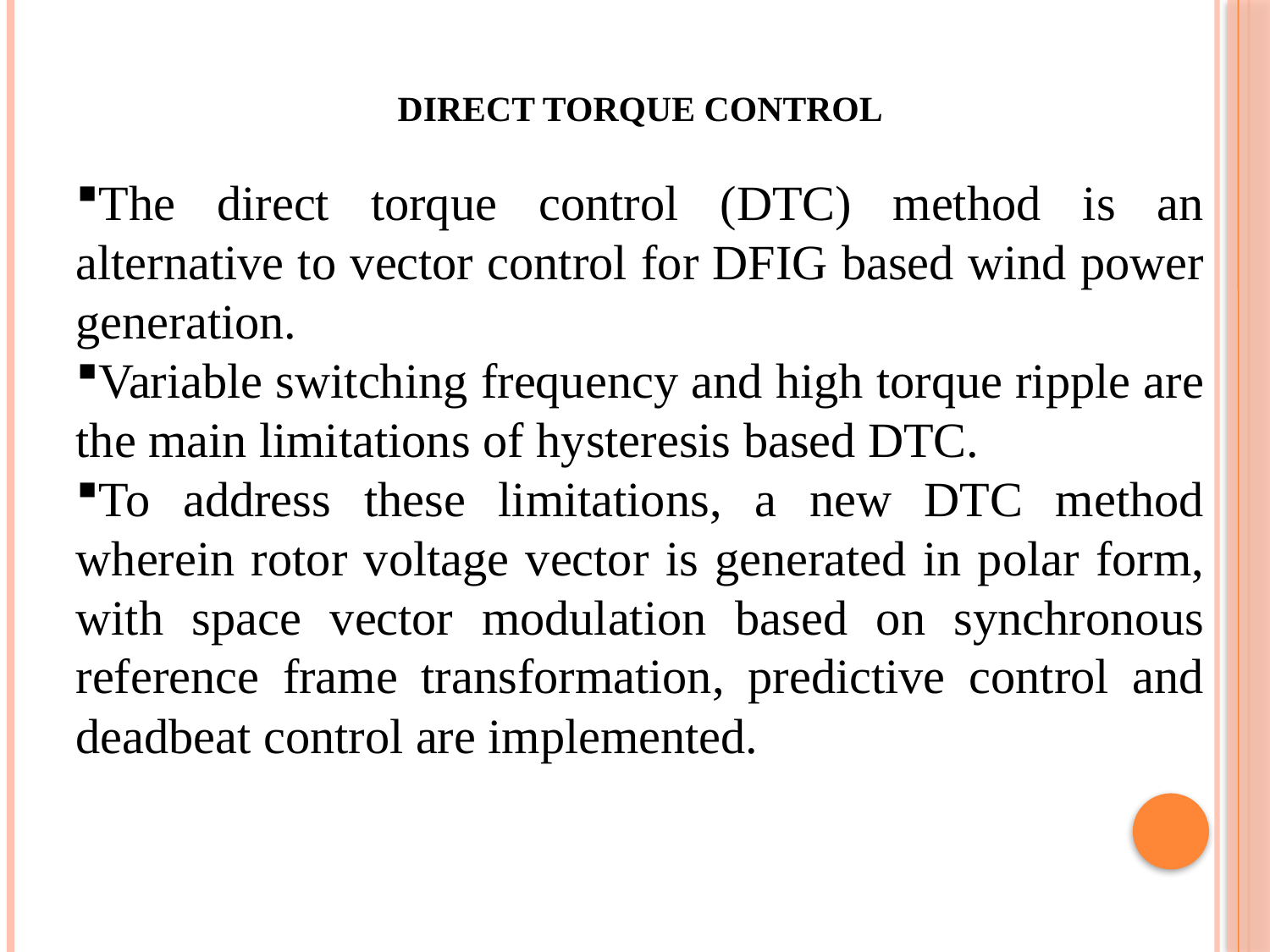

DIRECT TORQUE CONTROL

The direct torque control (DTC) method is an alternative to vector control for DFIG based wind power generation.
Variable switching frequency and high torque ripple are the main limitations of hysteresis based DTC.
To address these limitations, a new DTC method wherein rotor voltage vector is generated in polar form, with space vector modulation based on synchronous reference frame transformation, predictive control and deadbeat control are implemented.